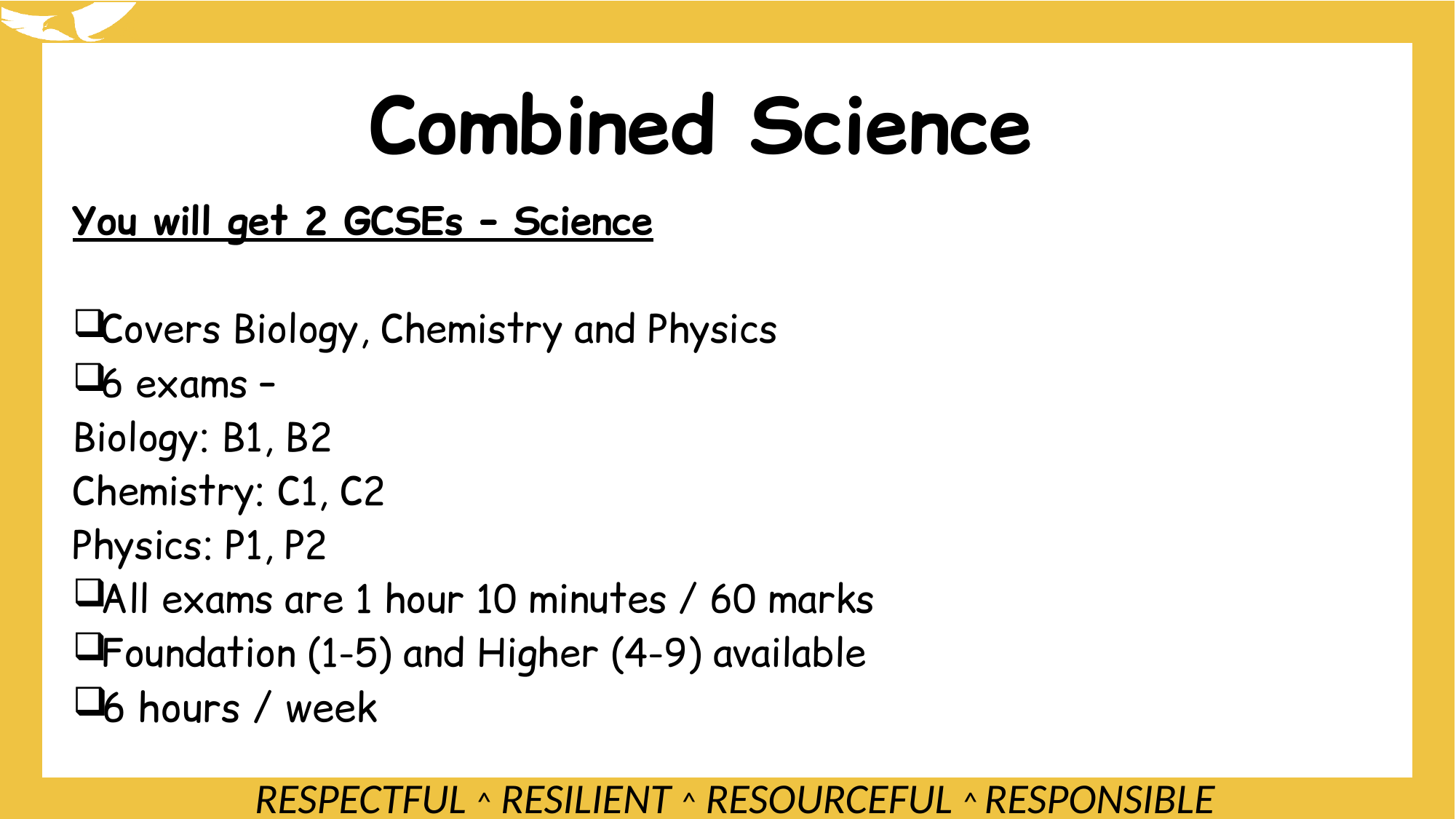

# Combined Science
You will get 2 GCSEs – Science

Covers Biology, Chemistry and Physics
6 exams –
Biology: B1, B2
Chemistry: C1, C2
Physics: P1, P2
All exams are 1 hour 10 minutes / 60 marks
Foundation (1-5) and Higher (4-9) available
6 hours / week